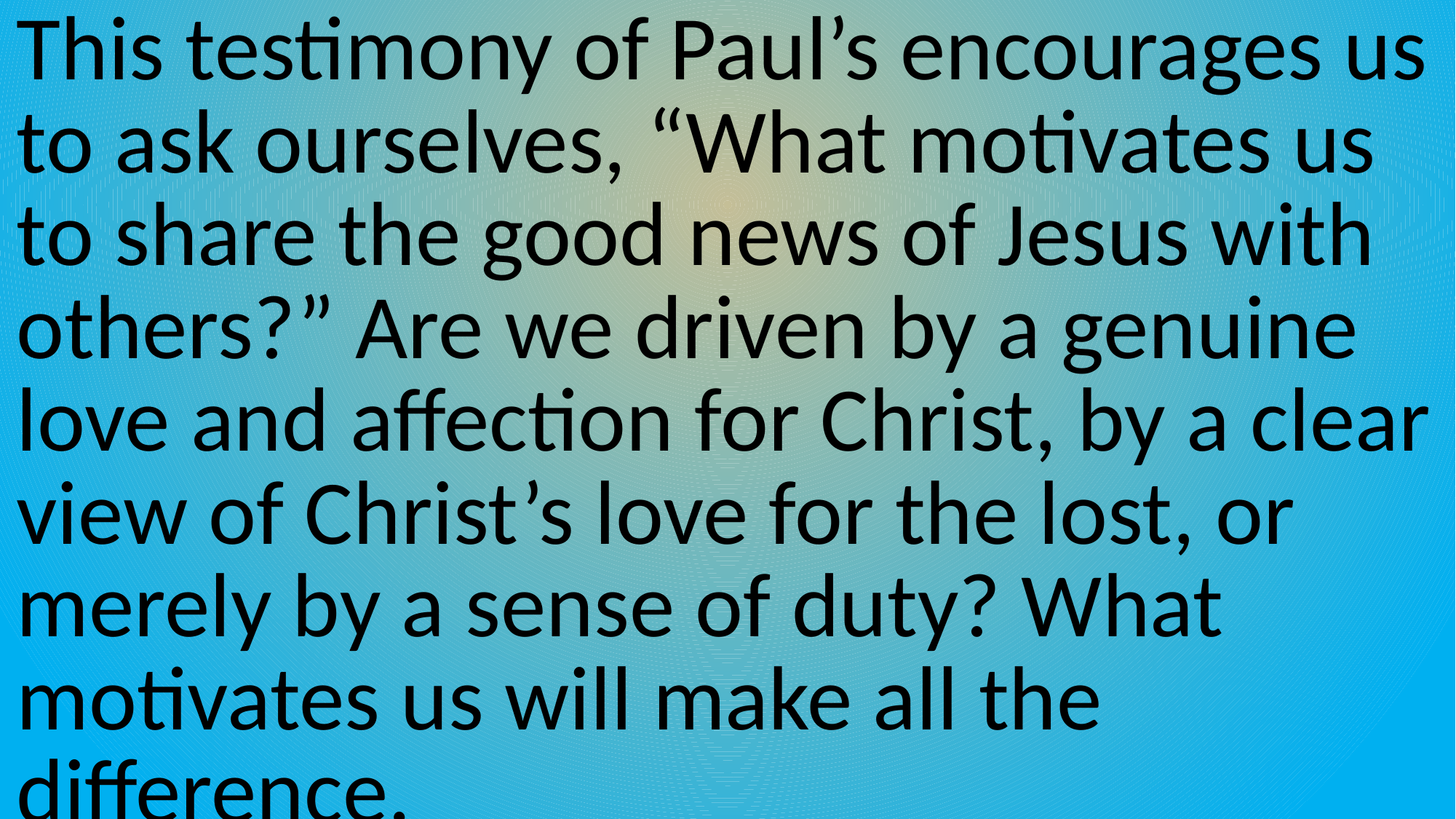

This testimony of Paul’s encourages us to ask ourselves, “What motivates us to share the good news of Jesus with others?” Are we driven by a genuine love and affection for Christ, by a clear view of Christ’s love for the lost, or merely by a sense of duty? What motivates us will make all the difference.